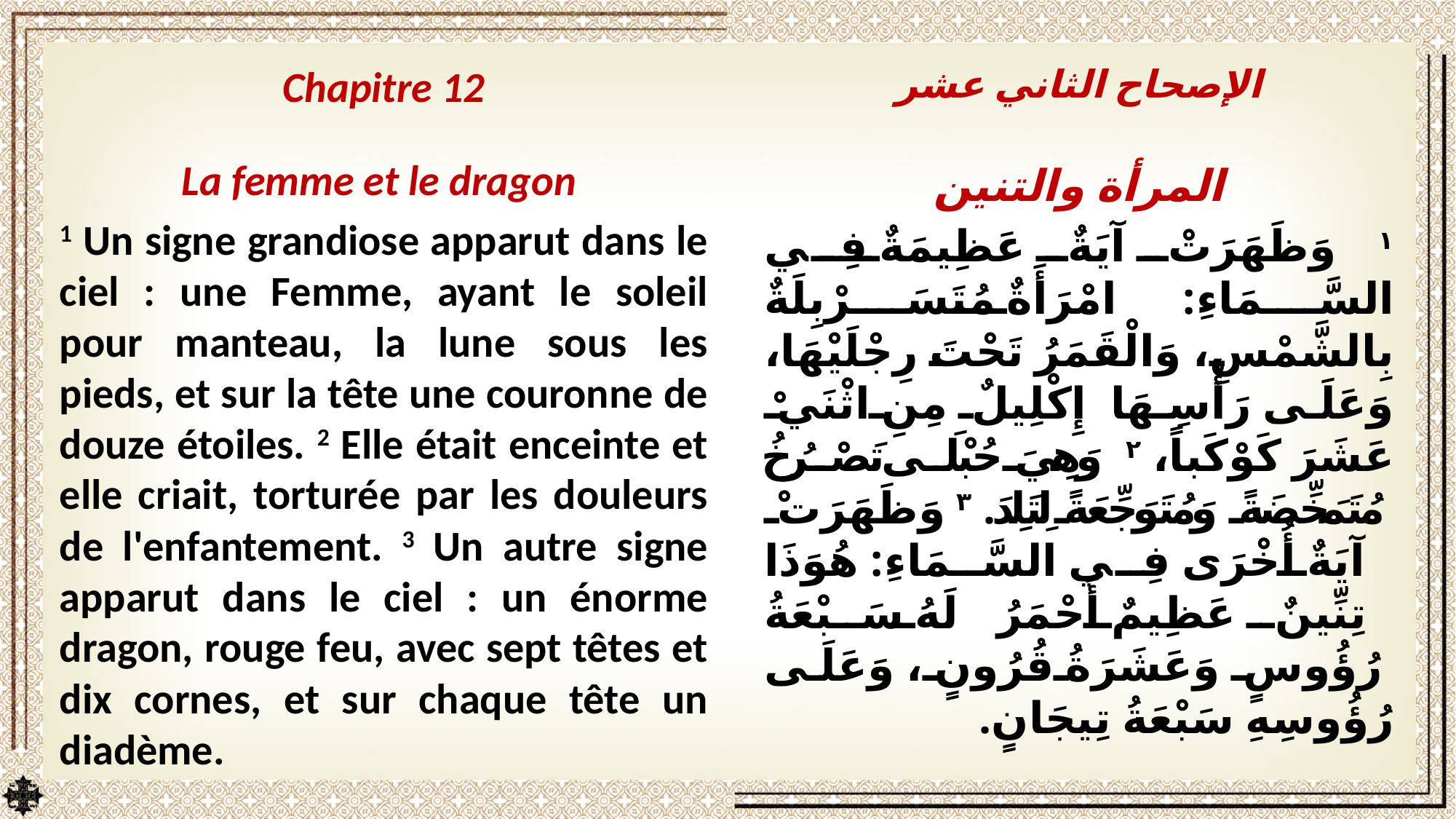

Chapitre 12

La femme et le dragon
1 Un signe grandiose apparut dans le ciel : une Femme, ayant le soleil pour manteau, la lune sous les pieds, et sur la tête une couronne de douze étoiles. 2 Elle était enceinte et elle criait, torturée par les douleurs de l'enfantement. 3 Un autre signe apparut dans le ciel : un énorme dragon, rouge feu, avec sept têtes et dix cornes, et sur chaque tête un diadème.
الإصحاح الثاني عشر

المرأة والتنين
١ وَظَهَرَتْ آيَةٌ عَظِيمَةٌ فِي السَّمَاءِ: امْرَأَةٌ مُتَسَرْبِلَةٌ بِالشَّمْسِ، وَالْقَمَرُ تَحْتَ رِجْلَيْهَا، وَعَلَى رَأْسِهَا إِكْلِيلٌ مِنِ اثْنَيْ عَشَرَ كَوْكَباً، ٢ وَهِيَ حُبْلَى تَصْرُخُ مُتَمَخِّضَةً وَمُتَوَجِّعَةً لِتَلِدَ. ٣ وَظَهَرَتْ آيَةٌ أُخْرَى فِي السَّمَاءِ: هُوَذَا تِنِّينٌ عَظِيمٌ أَحْمَرُ لَهُ سَبْعَةُ رُؤُوسٍ وَعَشَرَةُ قُرُونٍ، وَعَلَى رُؤُوسِهِ سَبْعَةُ تِيجَانٍ.